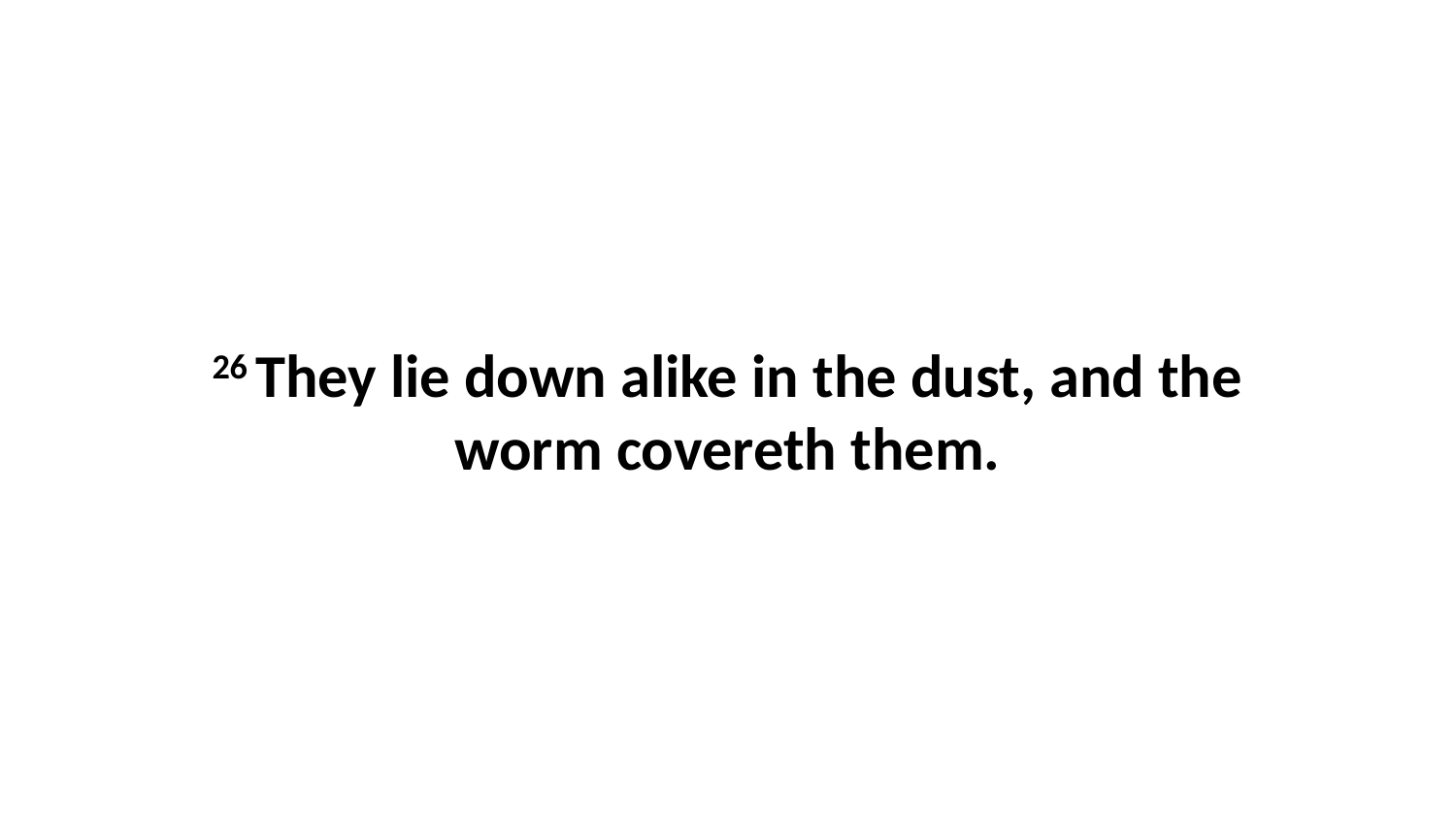

26 They lie down alike in the dust, and the worm covereth them.